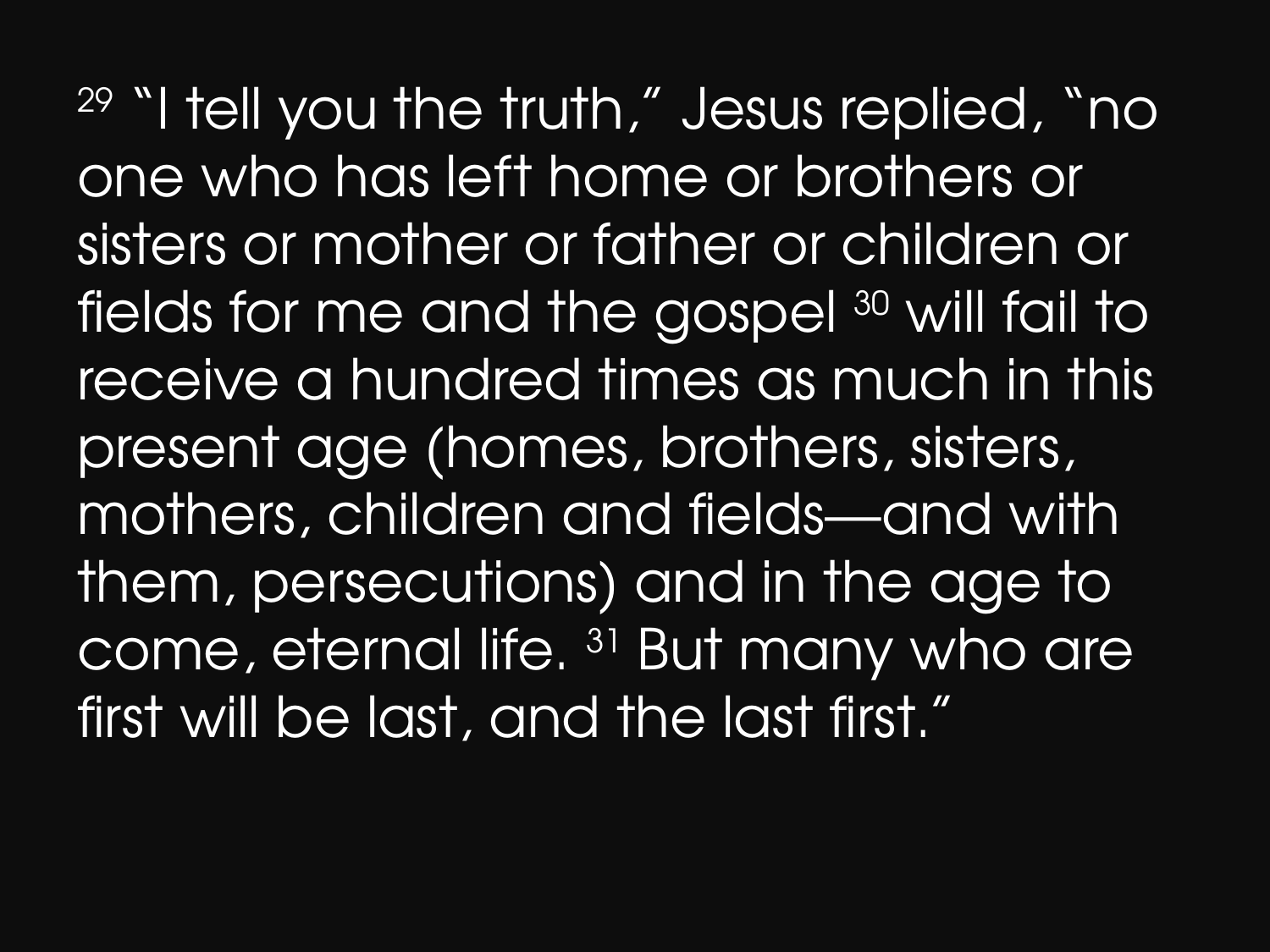

29 “I tell you the truth,” Jesus replied, “no one who has left home or brothers or sisters or mother or father or children or fields for me and the gospel 30 will fail to receive a hundred times as much in this present age (homes, brothers, sisters, mothers, children and fields—and with them, persecutions) and in the age to come, eternal life. 31 But many who are first will be last, and the last first.”